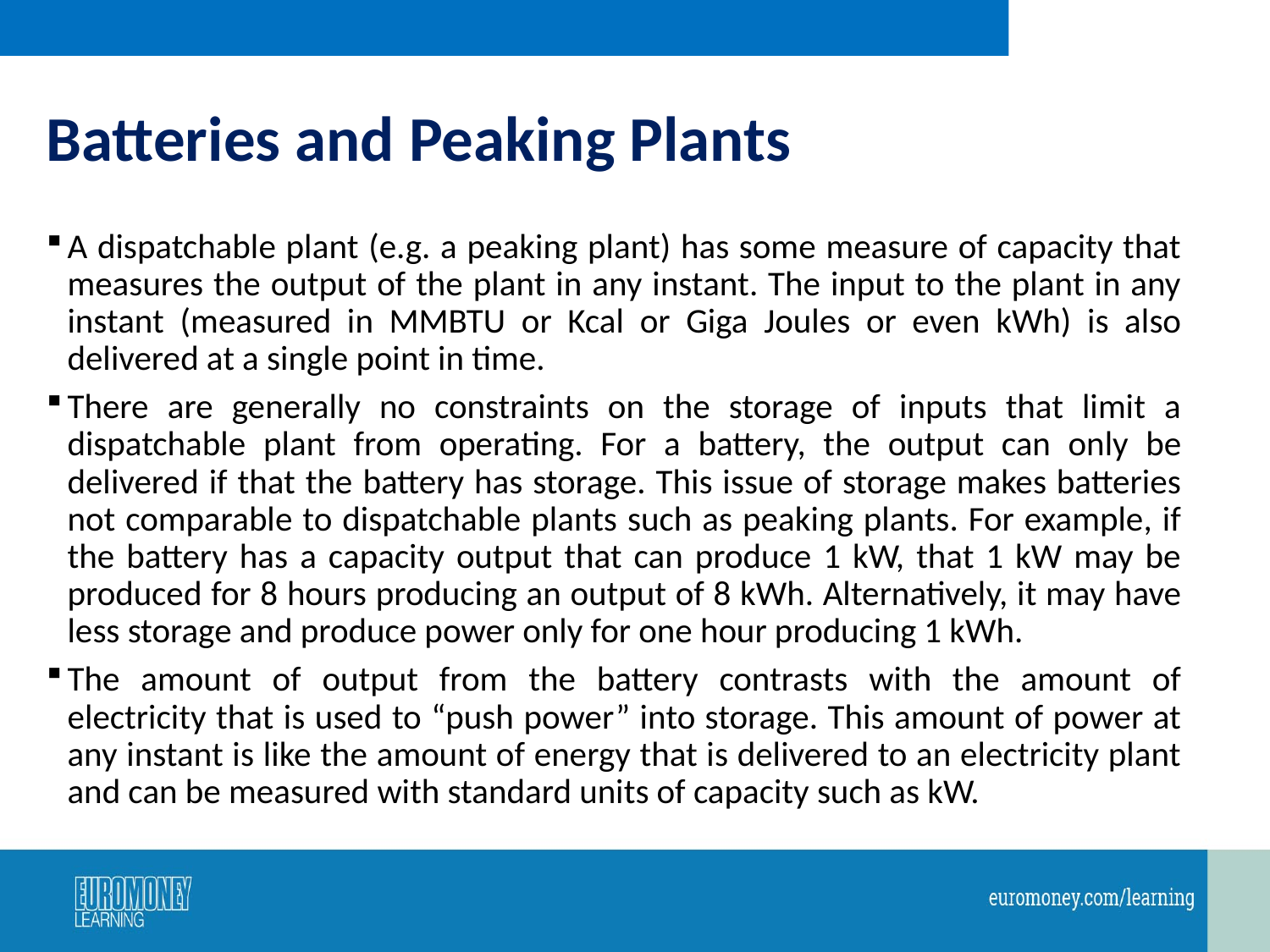

# Batteries and Peaking Plants
A dispatchable plant (e.g. a peaking plant) has some measure of capacity that measures the output of the plant in any instant. The input to the plant in any instant (measured in MMBTU or Kcal or Giga Joules or even kWh) is also delivered at a single point in time.
There are generally no constraints on the storage of inputs that limit a dispatchable plant from operating. For a battery, the output can only be delivered if that the battery has storage. This issue of storage makes batteries not comparable to dispatchable plants such as peaking plants. For example, if the battery has a capacity output that can produce 1 kW, that 1 kW may be produced for 8 hours producing an output of 8 kWh. Alternatively, it may have less storage and produce power only for one hour producing 1 kWh.
The amount of output from the battery contrasts with the amount of electricity that is used to “push power” into storage. This amount of power at any instant is like the amount of energy that is delivered to an electricity plant and can be measured with standard units of capacity such as kW.